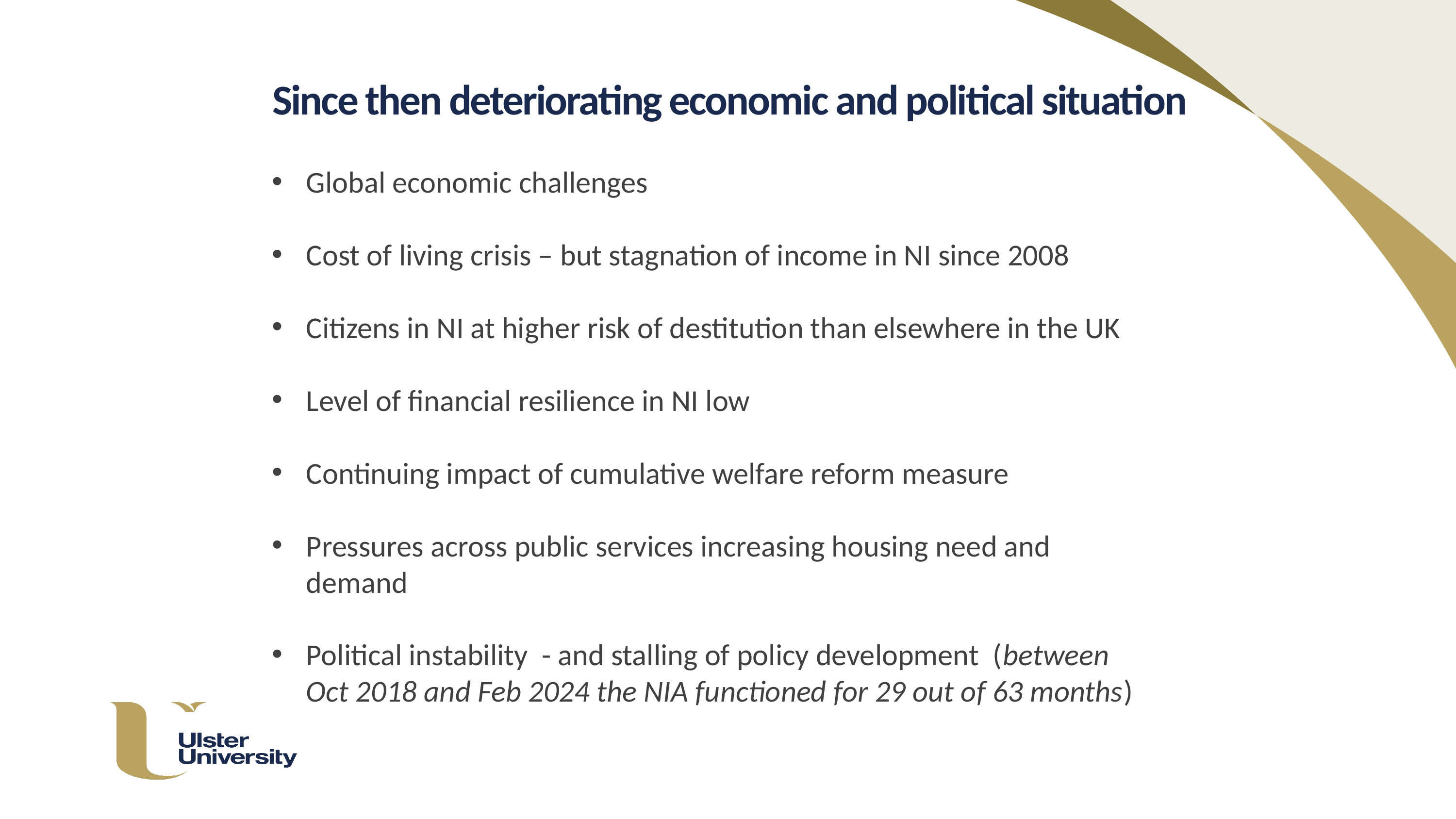

Since then deteriorating economic and political situation

Global economic challenges

Cost of living crisis – but stagnation of income in NI since 2008

Citizens in NI at higher risk of destitution than elsewhere in the UK

Level of financial resilience in NI low

Continuing impact of cumulative welfare reform measure

Pressures across public services increasing housing need and demand

Political instability  - and stalling of policy development  (between Oct 2018 and Feb 2024 the NIA functioned for 29 out of 63 months)